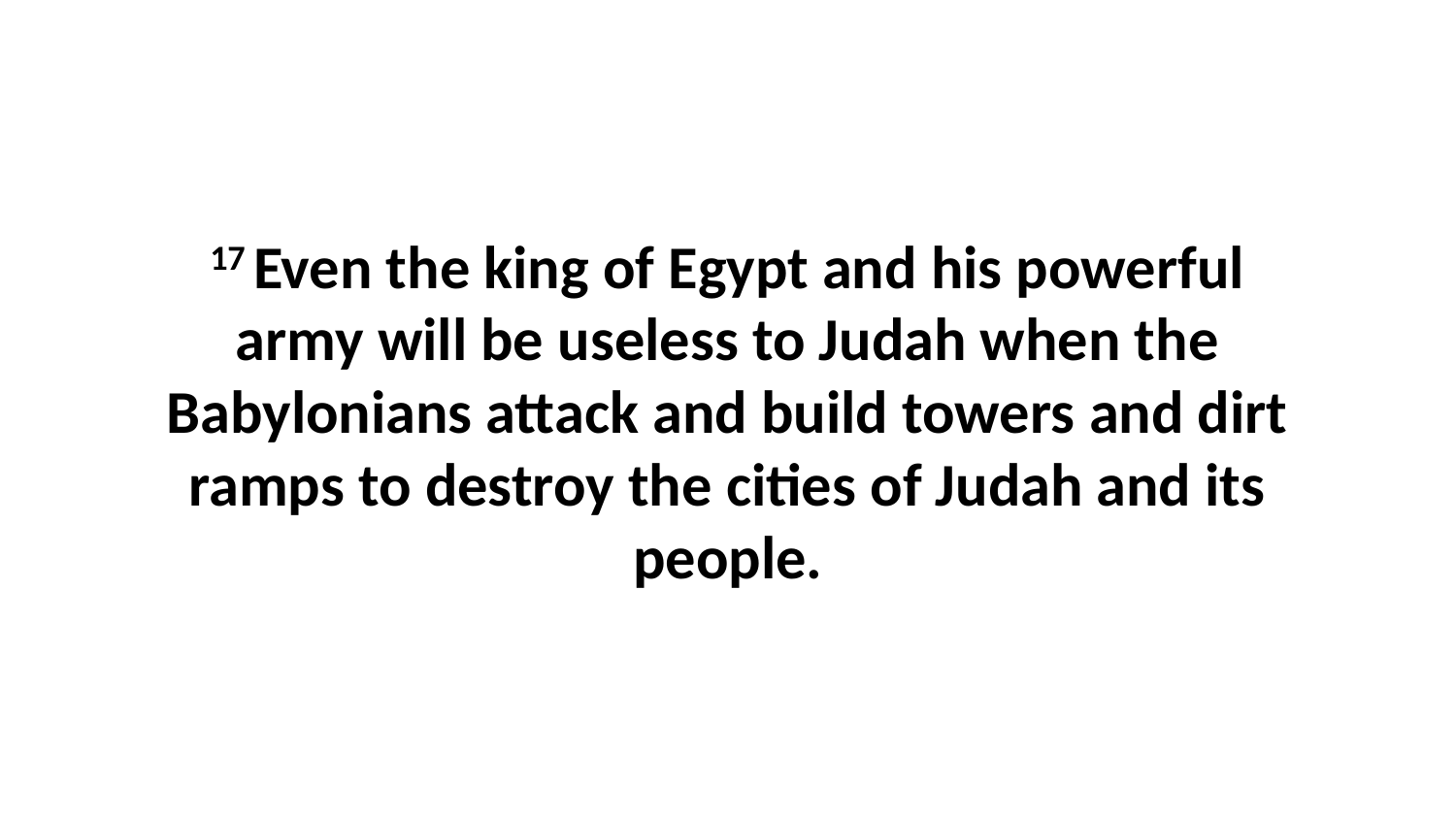

17 Even the king of Egypt and his powerful army will be useless to Judah when the Babylonians attack and build towers and dirt ramps to destroy the cities of Judah and its people.